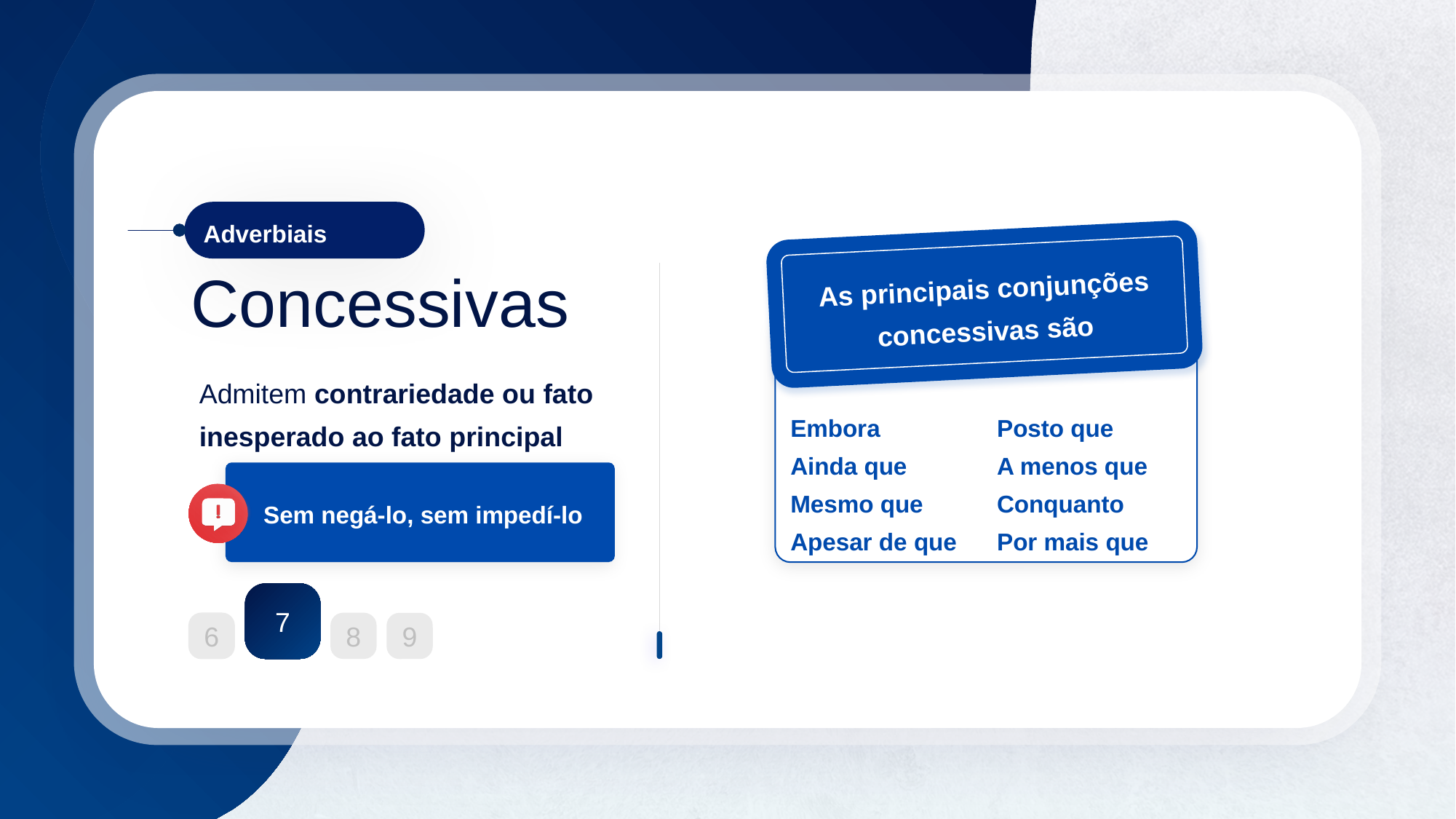

Adverbiais

As principais conjunções concessivas são

Concessivas
Conformativas
Embora
Ainda que
Mesmo que
Apesar de que
Posto que
A menos que
Conquanto
Por mais que
Admitem contrariedade ou fato inesperado ao fato principal

Sem negá-lo, sem impedí-lo

7
6
8
9